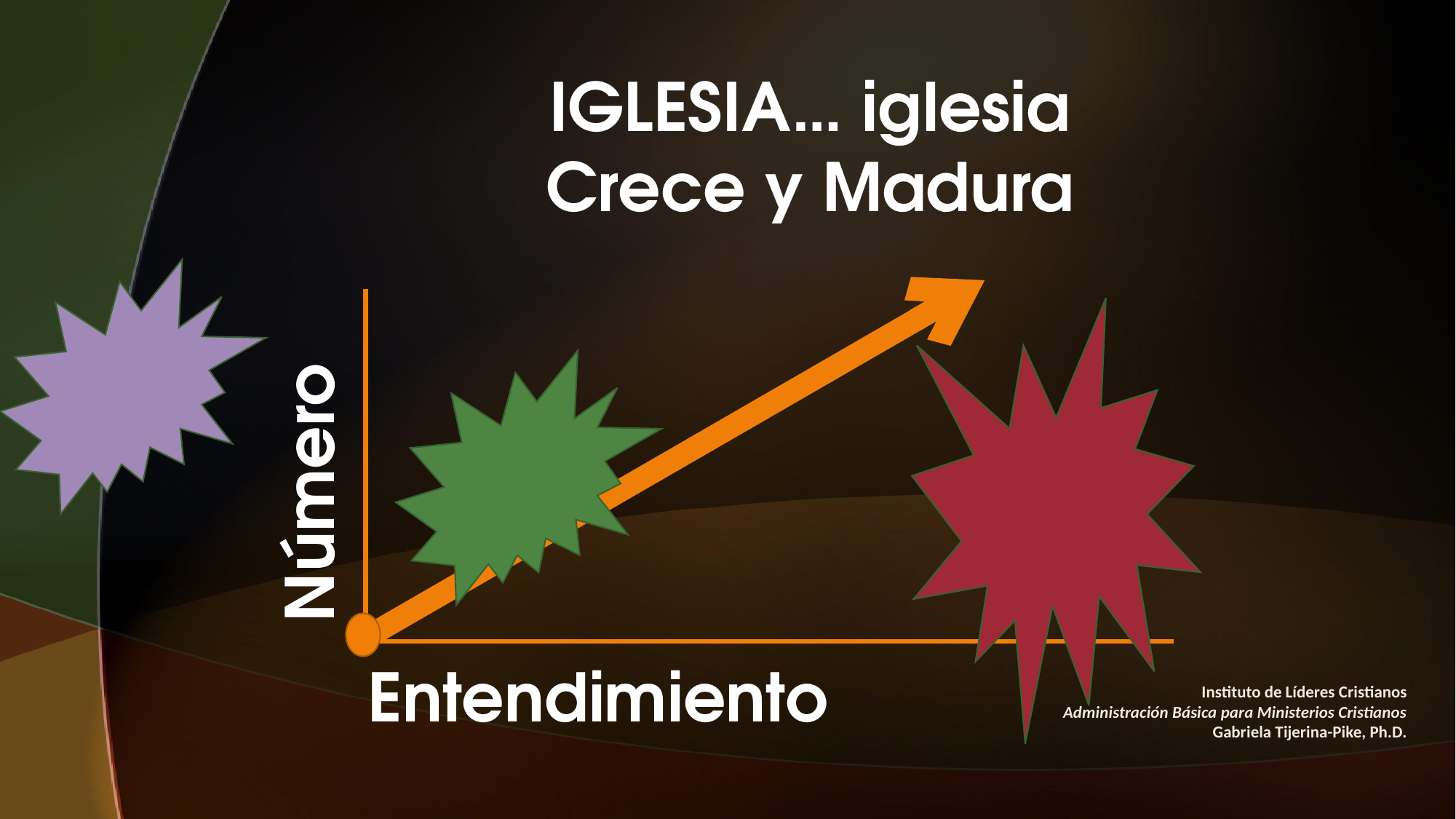

IGLESIA… iglesia
Crece y Madura
#

Número

Instituto de Líderes Cristianos
Administración Básica para Ministerios Cristianos
Gabriela Tijerina-Pike, Ph.D.
Entendimiento